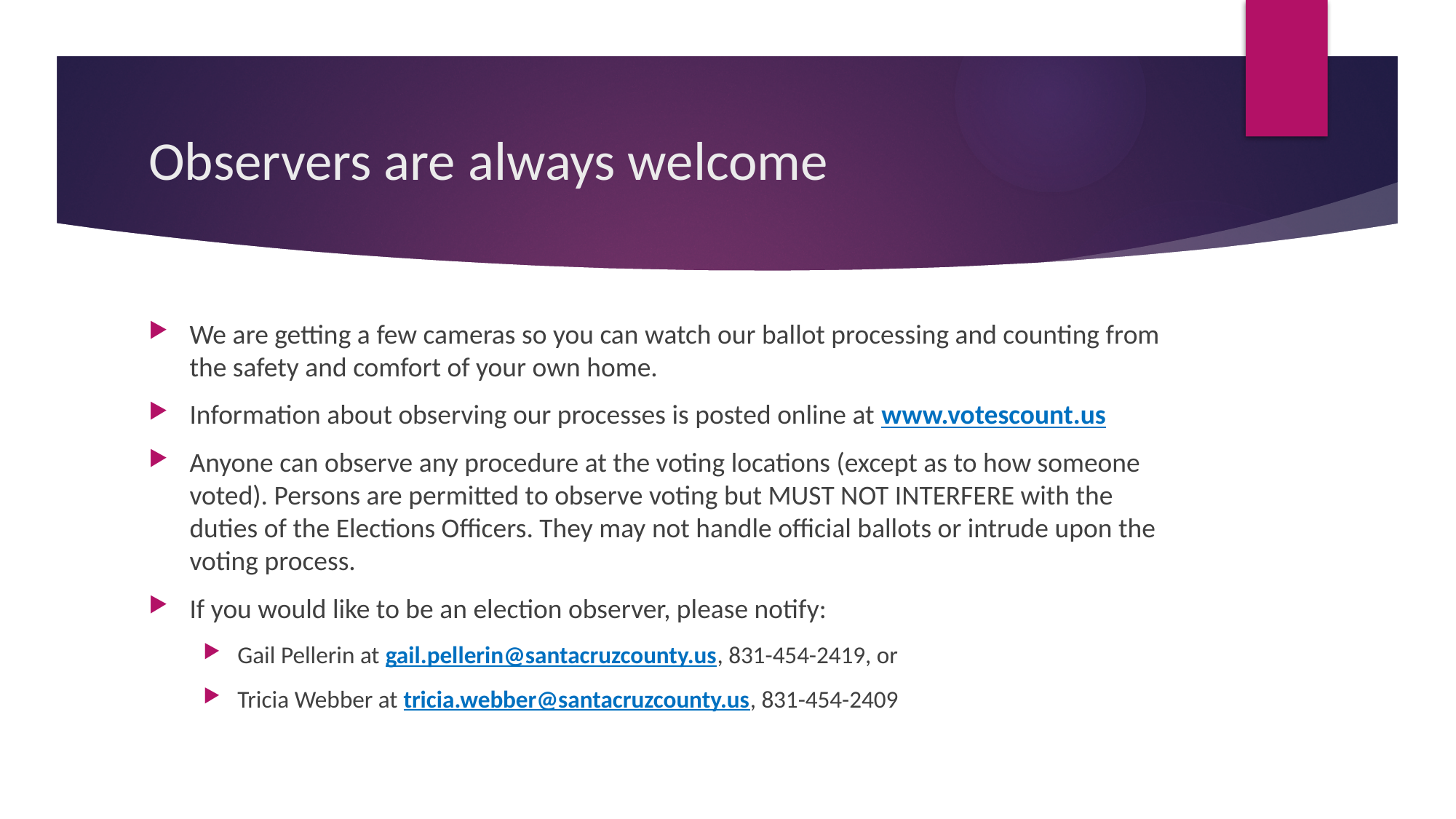

# Observers are always welcome
We are getting a few cameras so you can watch our ballot processing and counting from the safety and comfort of your own home.
Information about observing our processes is posted online at www.votescount.us
Anyone can observe any procedure at the voting locations (except as to how someone voted). Persons are permitted to observe voting but MUST NOT INTERFERE with the duties of the Elections Officers. They may not handle official ballots or intrude upon the voting process.
If you would like to be an election observer, please notify:
Gail Pellerin at gail.pellerin@santacruzcounty.us, 831-454-2419, or
Tricia Webber at tricia.webber@santacruzcounty.us, 831-454-2409